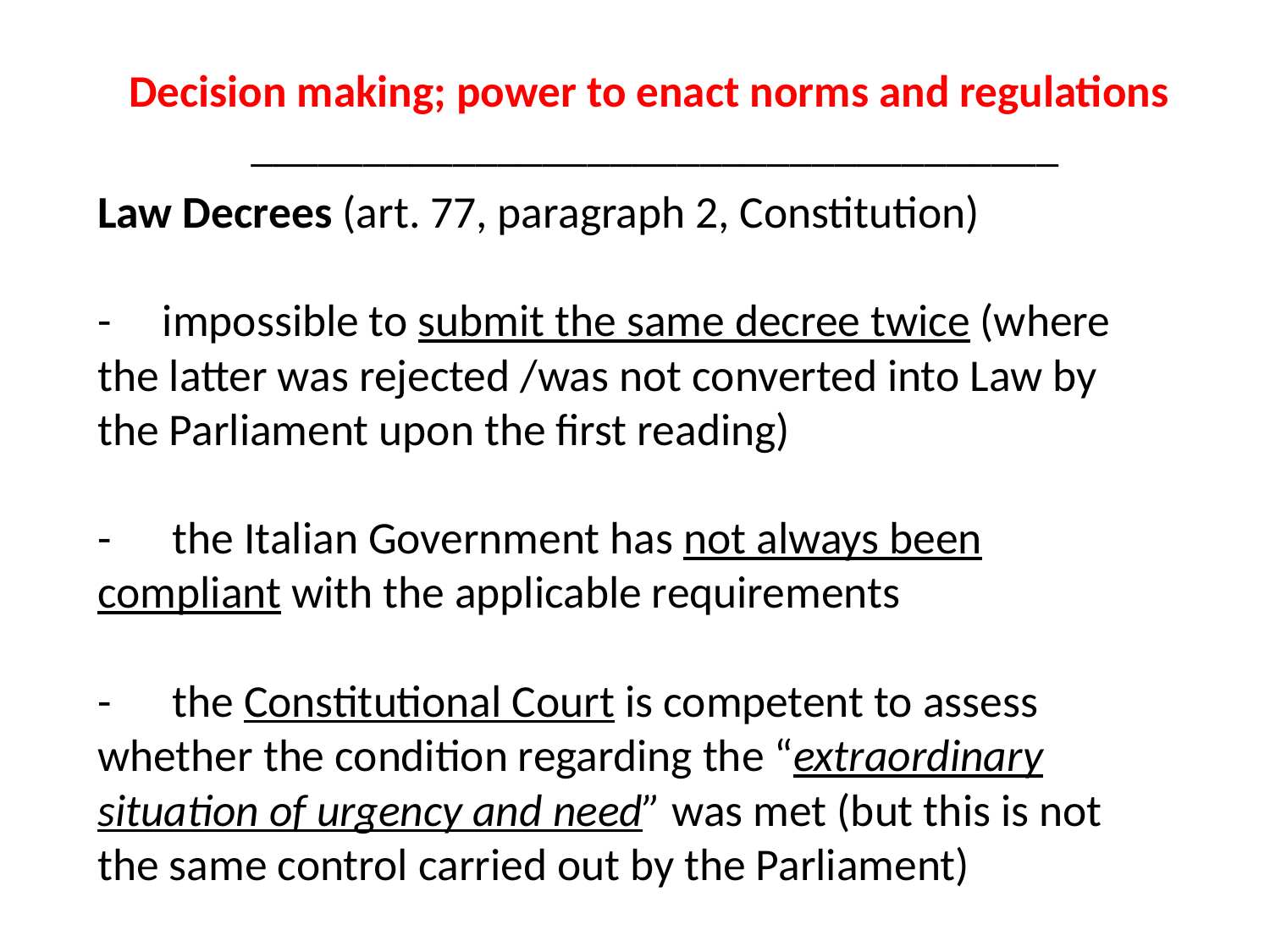

Decision making; power to enact norms and regulations
____________________________________
# Law Decrees (art. 77, paragraph 2, Constitution) -     impossible to submit the same decree twice (where the latter was rejected /was not converted into Law by the Parliament upon the first reading) -      the Italian Government has not always been compliant with the applicable requirements -      the Constitutional Court is competent to assess whether the condition regarding the “extraordinary situation of urgency and need” was met (but this is not the same control carried out by the Parliament)